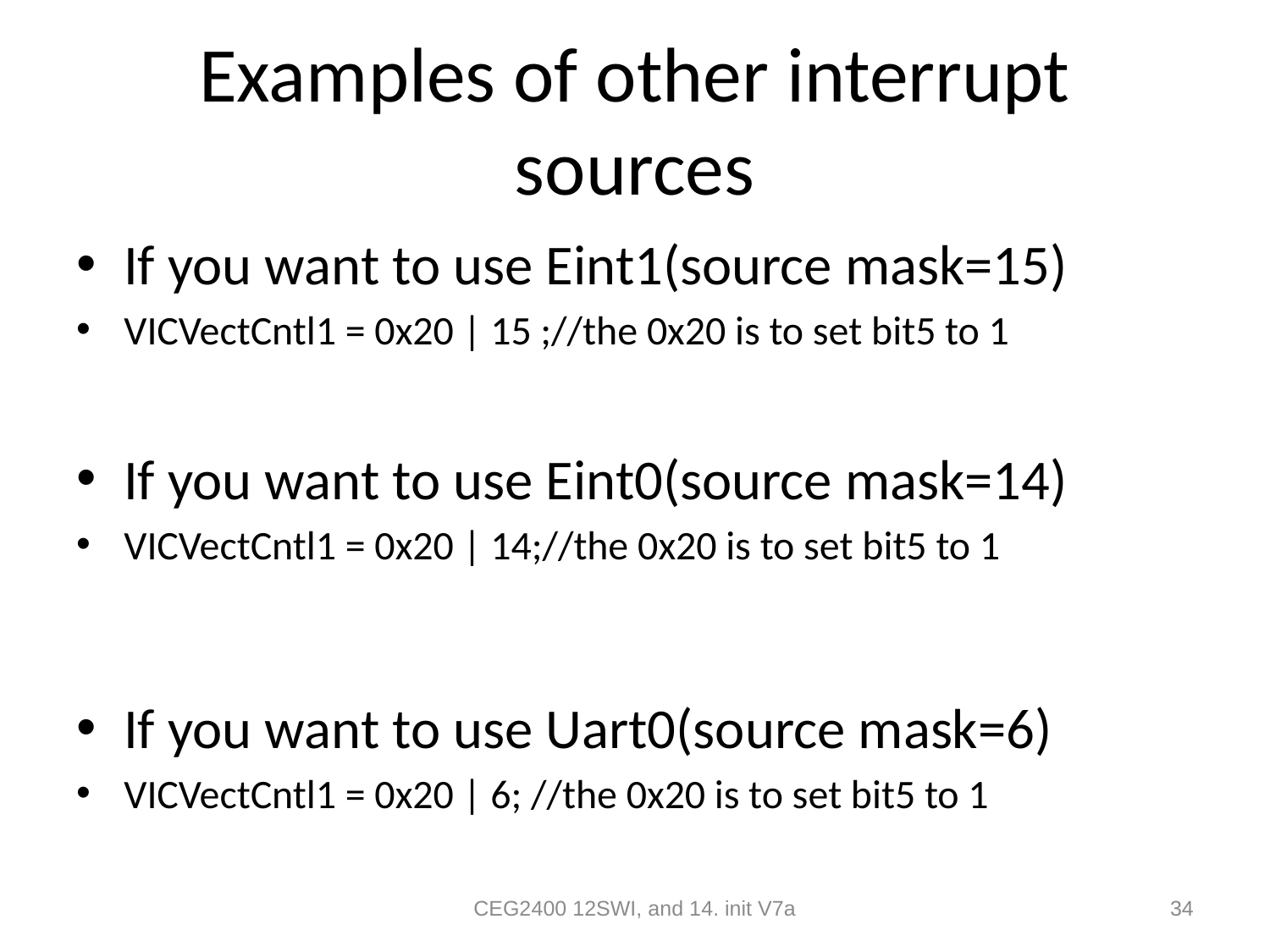

# Examples of other interrupt sources
If you want to use Eint1(source mask=15)
VICVectCntl1 = 0x20 | 15 ;//the 0x20 is to set bit5 to 1

If you want to use Eint0(source mask=14)
VICVectCntl1 = 0x20 | 14;//the 0x20 is to set bit5 to 1

If you want to use Uart0(source mask=6)
VICVectCntl1 = 0x20 | 6; //the 0x20 is to set bit5 to 1

CEG2400 12SWI, and 14. init V7a
34